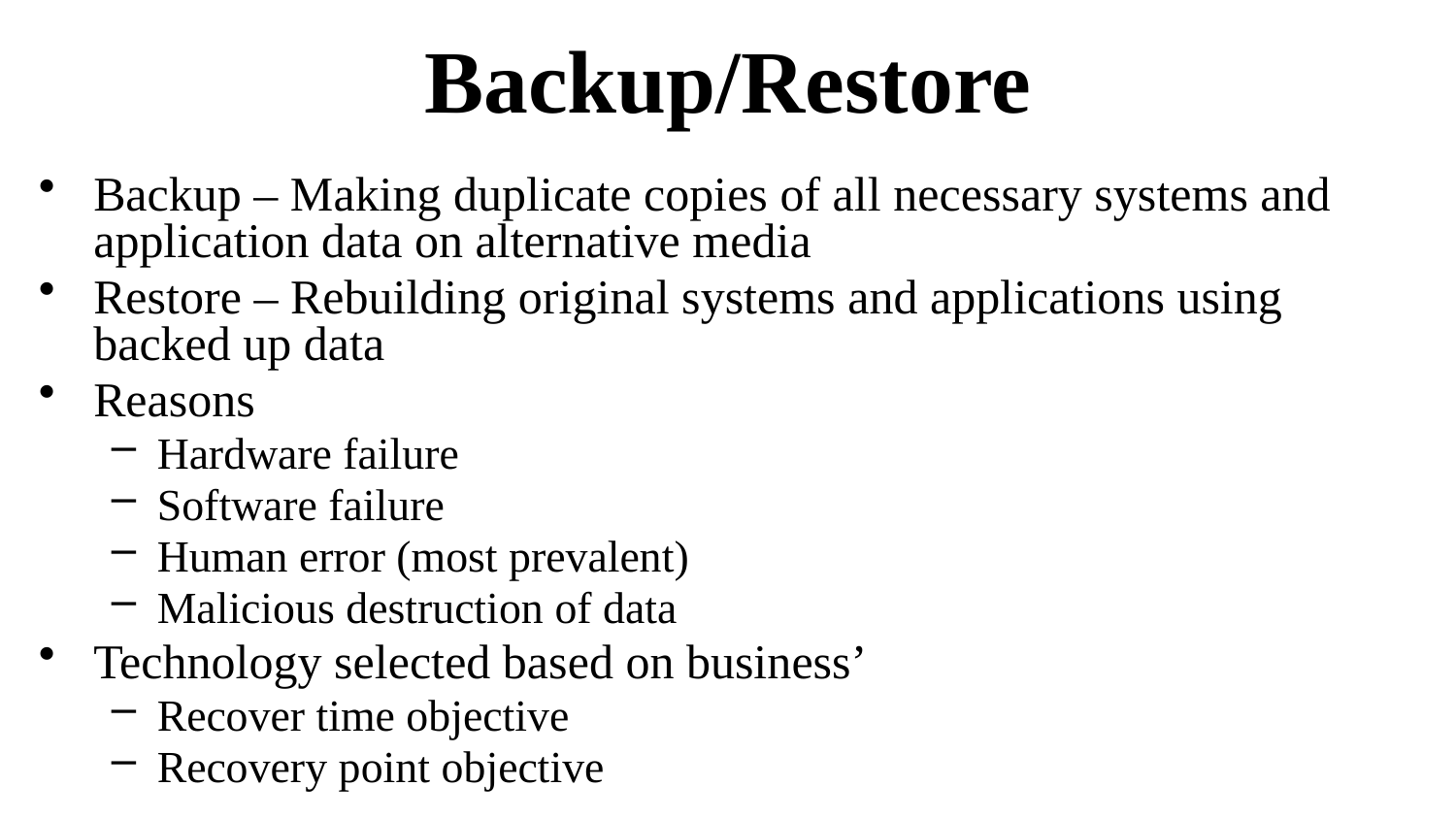

# Backup/Restore
Backup – Making duplicate copies of all necessary systems and application data on alternative media
Restore – Rebuilding original systems and applications using backed up data
Reasons
Hardware failure
Software failure
Human error (most prevalent)
Malicious destruction of data
Technology selected based on business’
Recover time objective
Recovery point objective